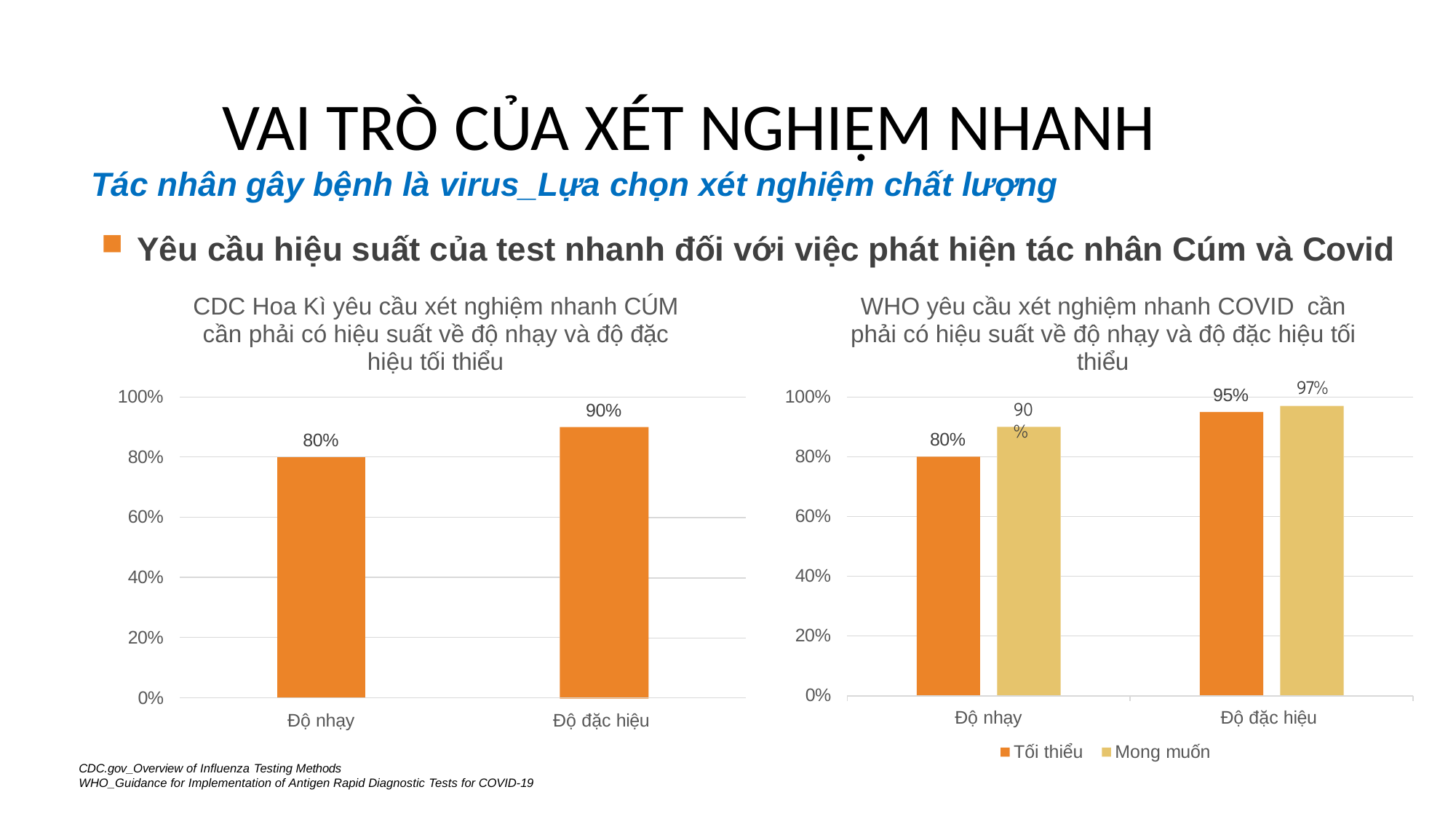

# VAI TRÒ CỦA XÉT NGHIỆM NHANH
Tác nhân gây bệnh là virus_Lựa chọn xét nghiệm chất lượng
Yêu cầu hiệu suất của test nhanh đối với việc phát hiện tác nhân Cúm và Covid
CDC Hoa Kì yêu cầu xét nghiệm nhanh CÚM cần phải có hiệu suất về độ nhạy và độ đặc hiệu tối thiểu
WHO yêu cầu xét nghiệm nhanh COVID cần phải có hiệu suất về độ nhạy và độ đặc hiệu tối thiểu
97%
95%
100%
100%
90%
90%

80%
80%

80%
80%
|  |  |  |  |
| --- | --- | --- | --- |
|  |  |  |  |
|  |  |  |  |
|  |  |  |  |
60%
60%
40%
40%
20%
20%
0%
0%
Độ nhạy
Tối thiểu
Độ đặc hiệu
Độ nhạy
Độ đặc hiệu
Mong muốn

CDC.gov_Overview of Influenza Testing Methods
WHO_Guidance for Implementation of Antigen Rapid Diagnostic Tests for COVID-19
Proprietary and confidential — do not distribute